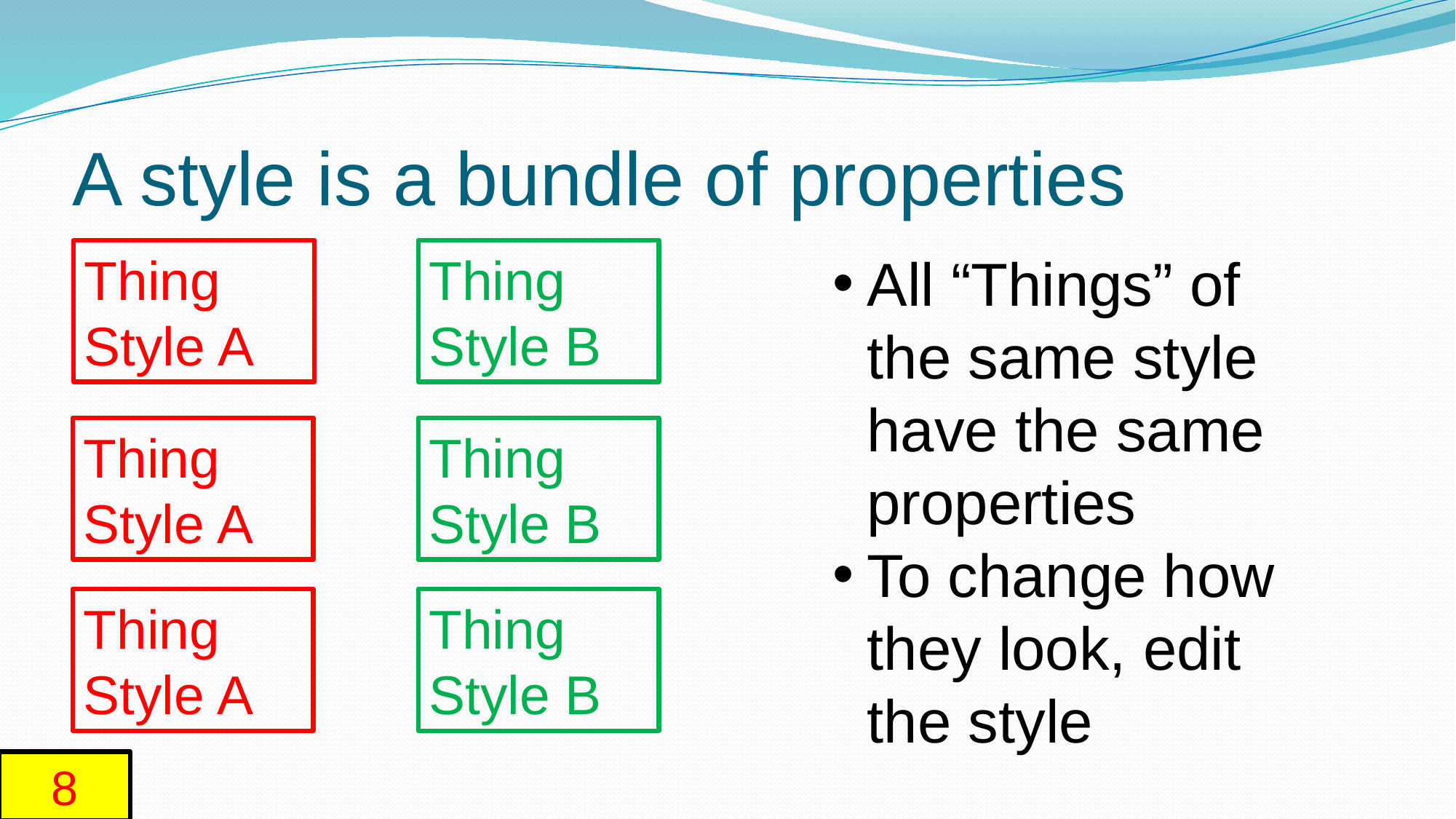

# A style is a bundle of properties
Thing
Style B
All “Things” of the same style have the same properties
To change how they look, edit the style
Thing
Style A
Thing
Style B
Thing
Style A
Thing
Style B
Thing
Style A
8